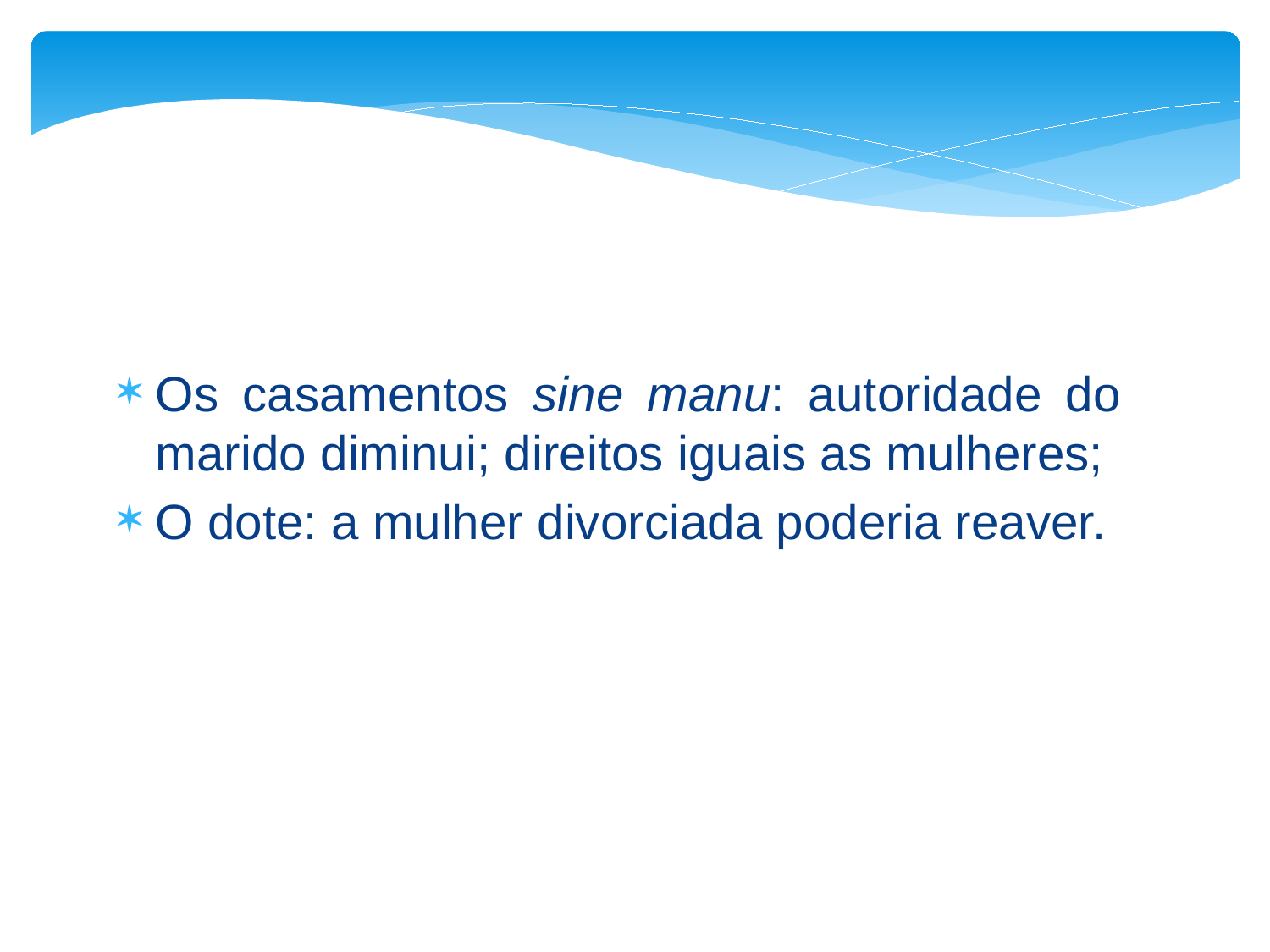

Os casamentos sine manu: autoridade do marido diminui; direitos iguais as mulheres;
O dote: a mulher divorciada poderia reaver.